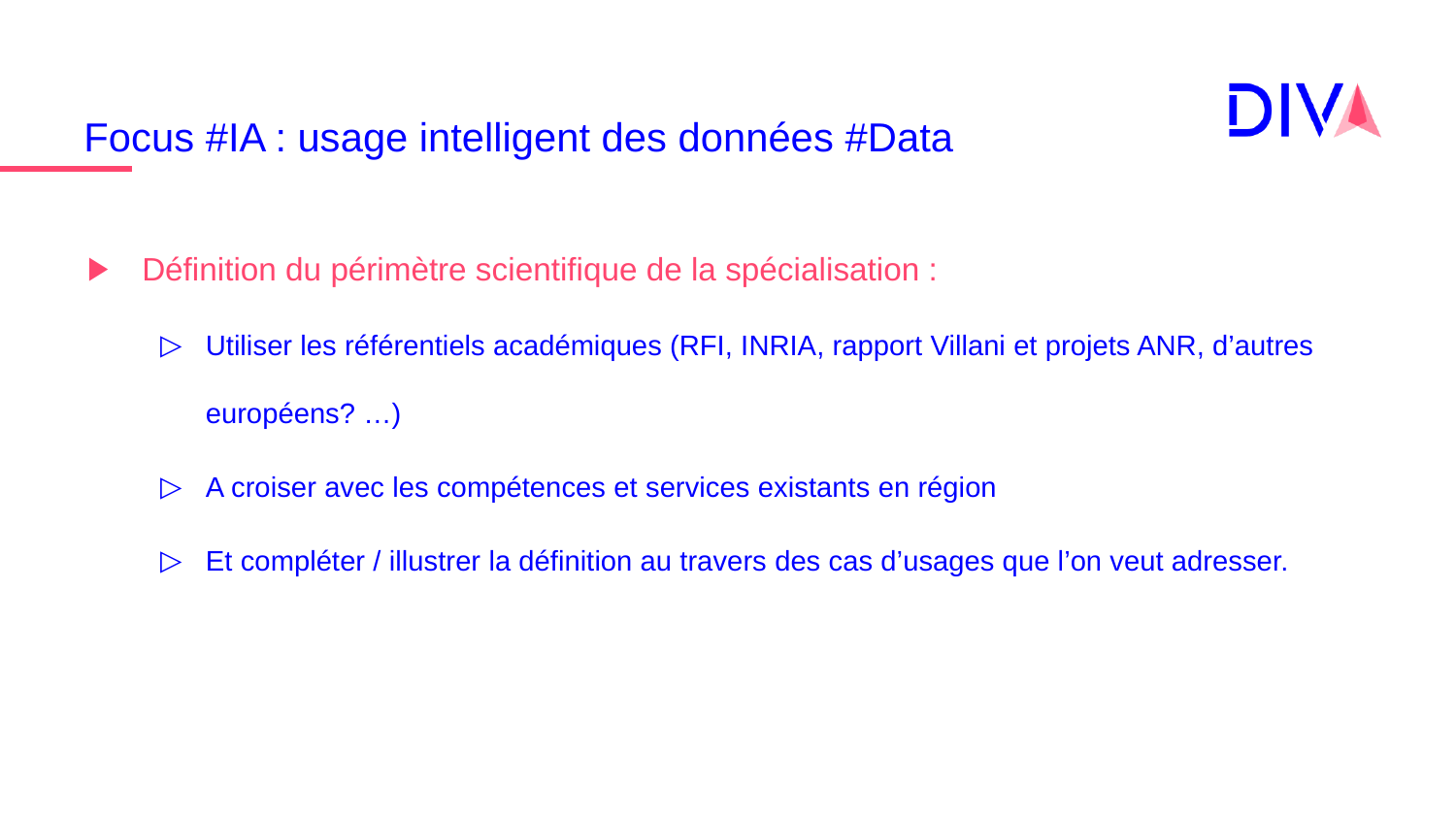

# Focus #IA : usage intelligent des données #Data
Définition du périmètre scientifique de la spécialisation :
Utiliser les référentiels académiques (RFI, INRIA, rapport Villani et projets ANR, d’autres européens? …)
A croiser avec les compétences et services existants en région
Et compléter / illustrer la définition au travers des cas d’usages que l’on veut adresser.